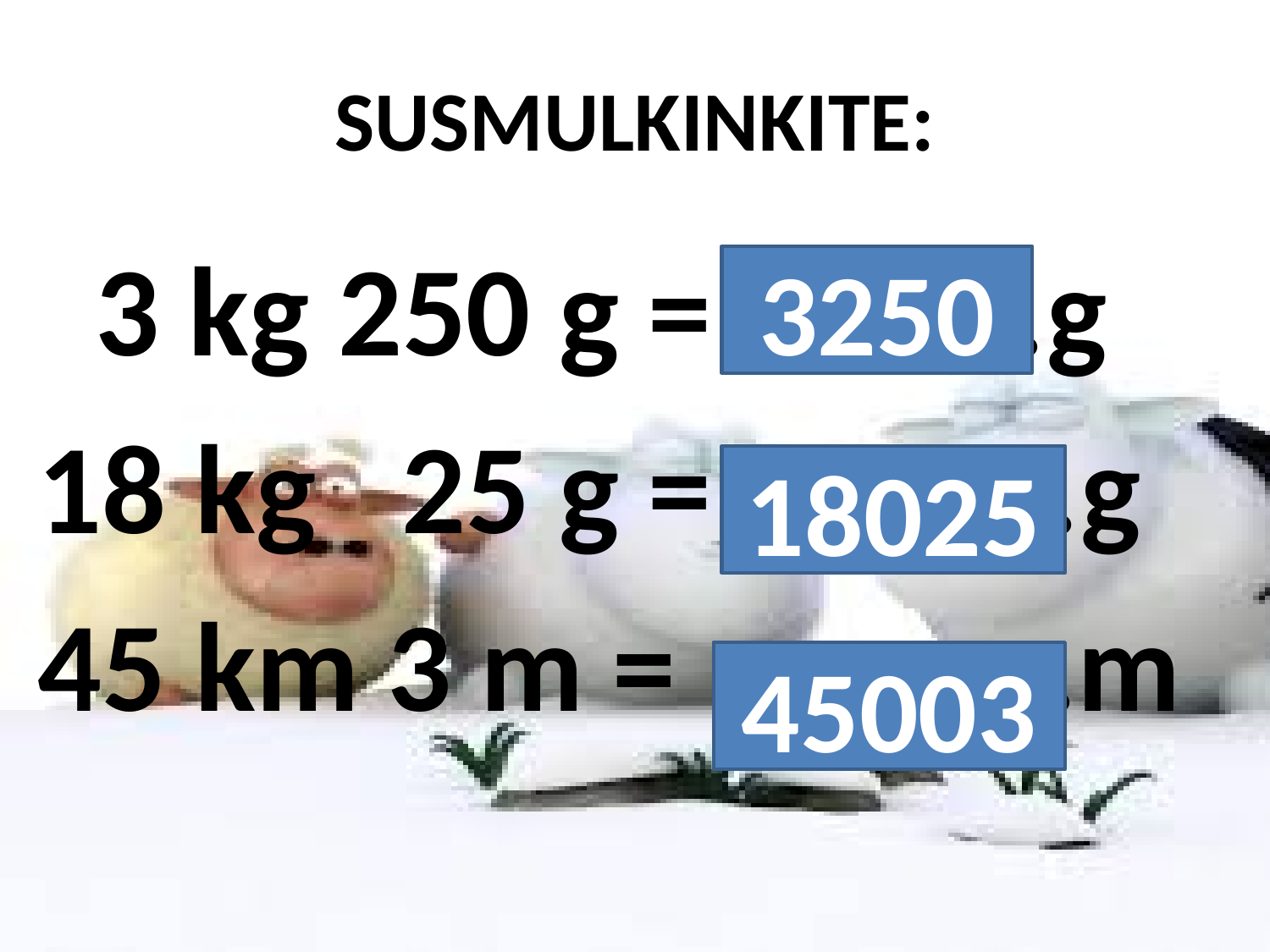

# SUSMULKINKITE:
  3 kg 250 g = .........g
18 kg   25 g = ..........g
45 km 3 m = ...........m
3250
18025
45003